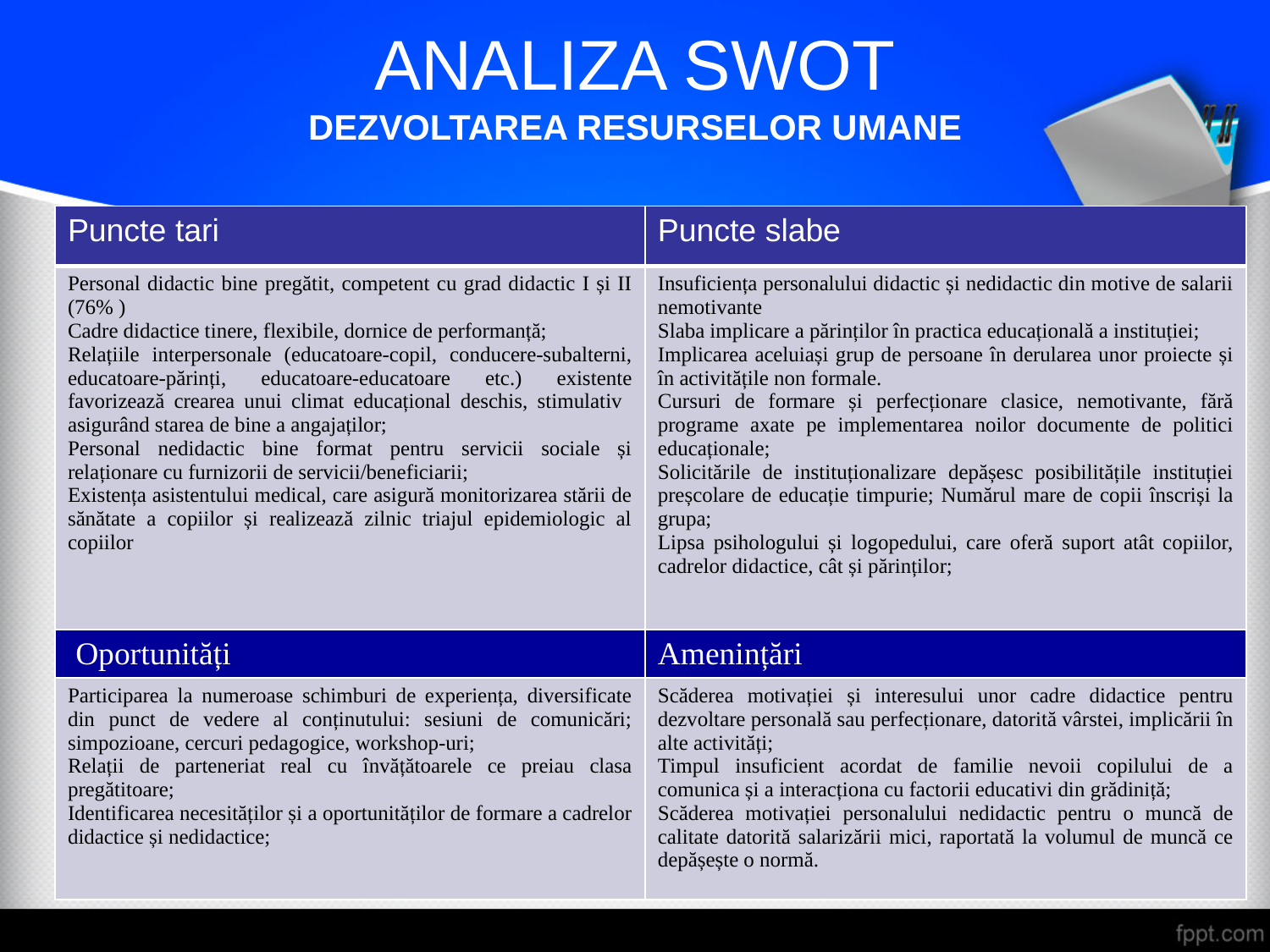

# ANALIZA SWOT DEZVOLTAREA RESURSELOR UMANE
| Puncte tari | Puncte slabe |
| --- | --- |
| Personal didactic bine pregătit, competent cu grad didactic I și II (76% ) Cadre didactice tinere, flexibile, dornice de performanță; Relațiile interpersonale (educatoare-copil, conducere-subalterni, educatoare-părinți, educatoare-educatoare etc.) existente favorizează crearea unui climat educațional deschis, stimulativ asigurând starea de bine a angajaților; Personal nedidactic bine format pentru servicii sociale și relaționare cu furnizorii de servicii/beneficiarii; Existența asistentului medical, care asigură monitorizarea stării de sănătate a copiilor și realizează zilnic triajul epidemiologic al copiilor | Insuficiența personalului didactic și nedidactic din motive de salarii nemotivante Slaba implicare a părinților în practica educațională a instituției; Implicarea aceluiași grup de persoane în derularea unor proiecte și în activitățile non formale. Cursuri de formare și perfecționare clasice, nemotivante, fără programe axate pe implementarea noilor documente de politici educaționale; Solicitările de instituționalizare depășesc posibilitățile instituției preșcolare de educație timpurie; Numărul mare de copii înscriși la grupa; Lipsa psihologului și logopedului, care oferă suport atât copiilor, cadrelor didactice, cât și părinților; |
| Oportunități | Amenințări |
| Participarea la numeroase schimburi de experiența, diversificate din punct de vedere al conținutului: sesiuni de comunicări; simpozioane, cercuri pedagogice, workshop-uri; Relații de parteneriat real cu învățătoarele ce preiau clasa pregătitoare; Identificarea necesităților și a oportunităților de formare a cadrelor didactice și nedidactice; | Scăderea motivației și interesului unor cadre didactice pentru dezvoltare personală sau perfecționare, datorită vârstei, implicării în alte activități; Timpul insuficient acordat de familie nevoii copilului de a comunica și a interacționa cu factorii educativi din grădiniță; Scăderea motivației personalului nedidactic pentru o muncă de calitate datorită salarizării mici, raportată la volumul de muncă ce depășește o normă. |